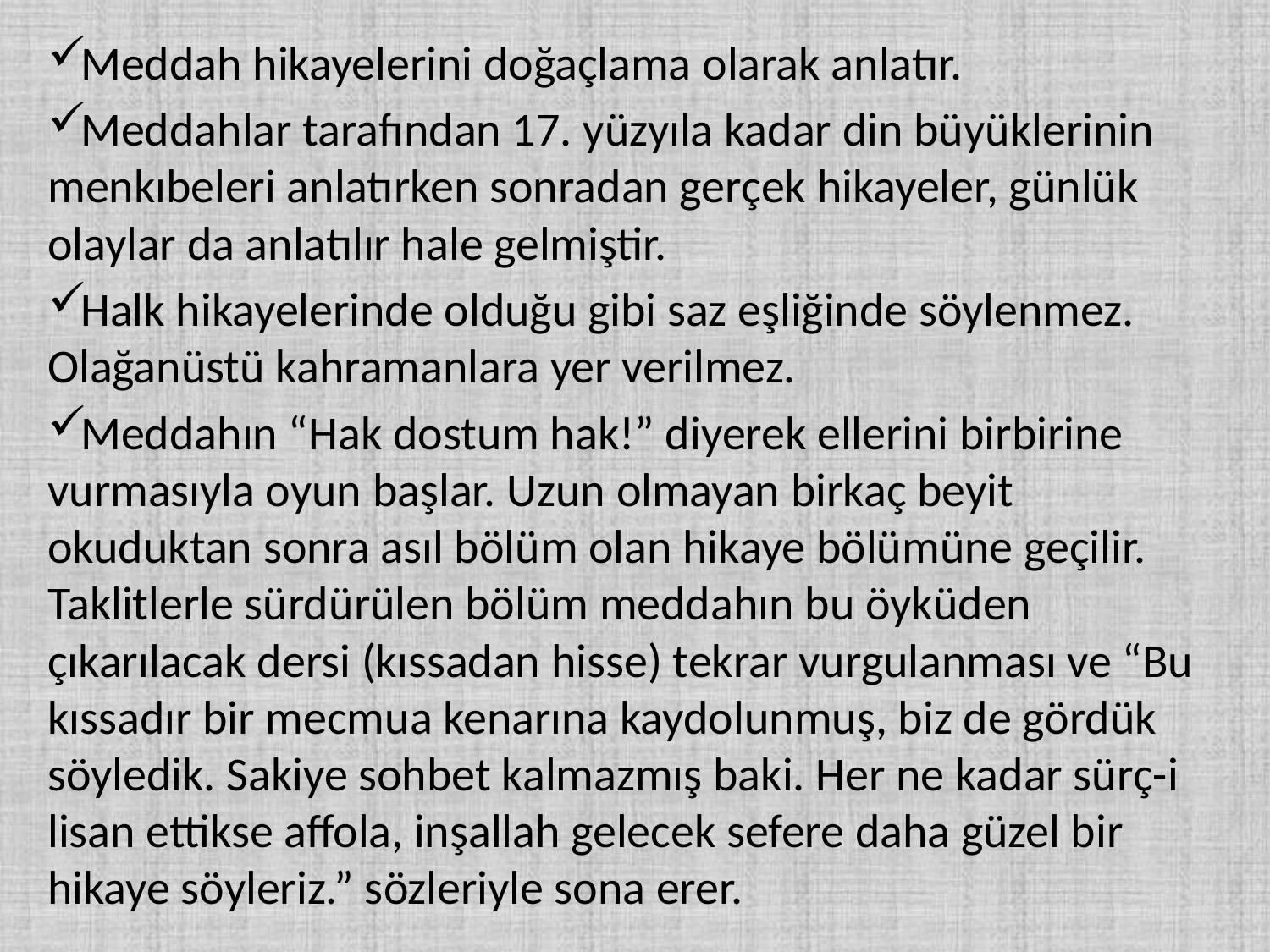

Meddah hikayelerini doğaçlama olarak anlatır.
Meddahlar tarafından 17. yüzyıla kadar din büyüklerinin menkıbeleri anlatırken sonradan gerçek hikayeler, günlük olaylar da anlatılır hale gelmiştir.
Halk hikayelerinde olduğu gibi saz eşliğinde söylenmez. Olağanüstü kahramanlara yer verilmez.
Meddahın “Hak dostum hak!” diyerek ellerini birbirine vurmasıyla oyun başlar. Uzun olmayan birkaç beyit okuduktan sonra asıl bölüm olan hikaye bölümüne geçilir. Taklitlerle sürdürülen bölüm meddahın bu öyküden çıkarılacak dersi (kıssadan hisse) tekrar vurgulanması ve “Bu kıssadır bir mecmua kenarına kaydolunmuş, biz de gördük söyledik. Sakiye sohbet kalmazmış baki. Her ne kadar sürç-i lisan ettikse affola, inşallah gelecek sefere daha güzel bir hikaye söyleriz.” sözleriyle sona erer.